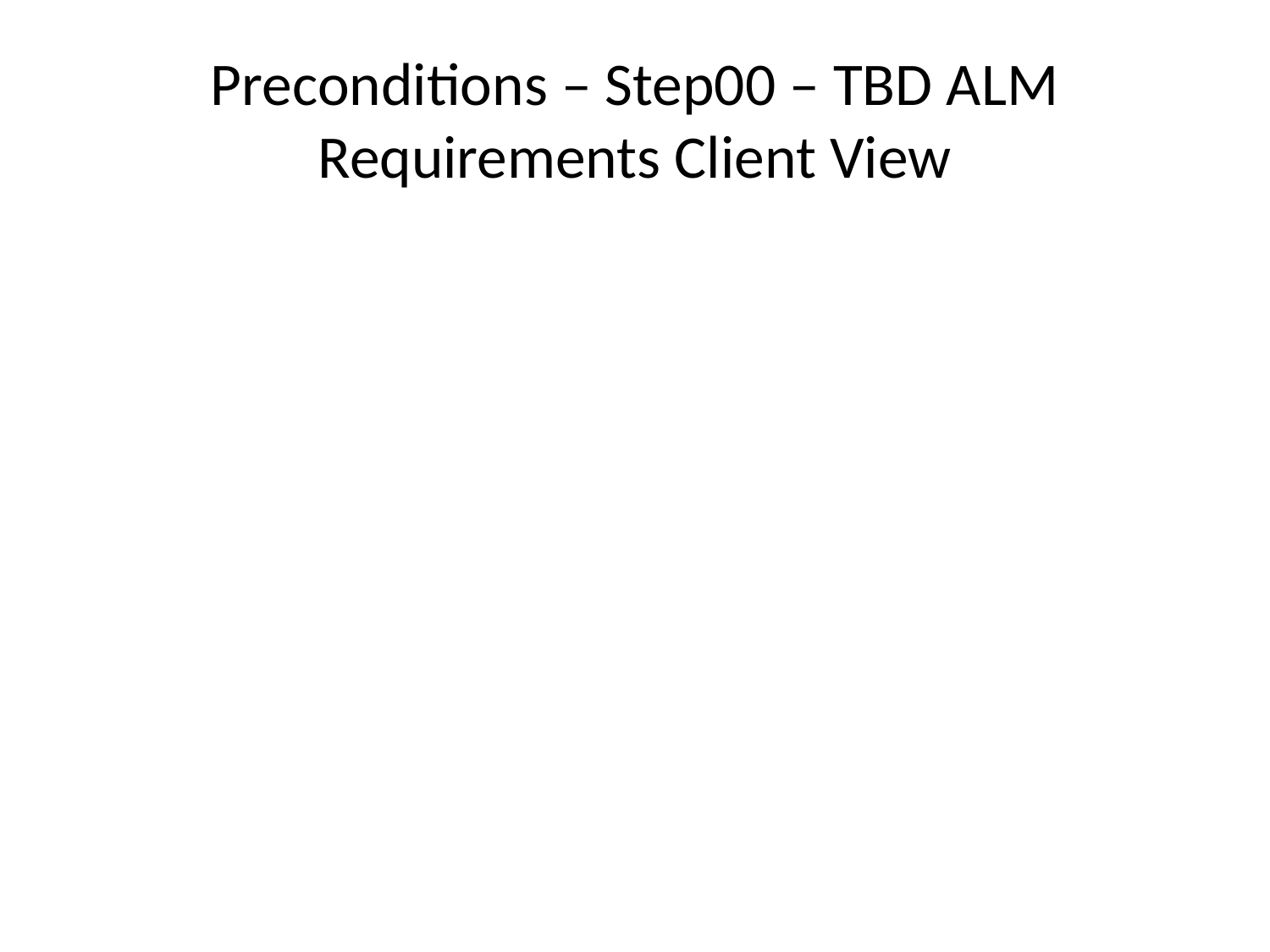

# Preconditions – Step00 – TBD ALM Requirements Client View